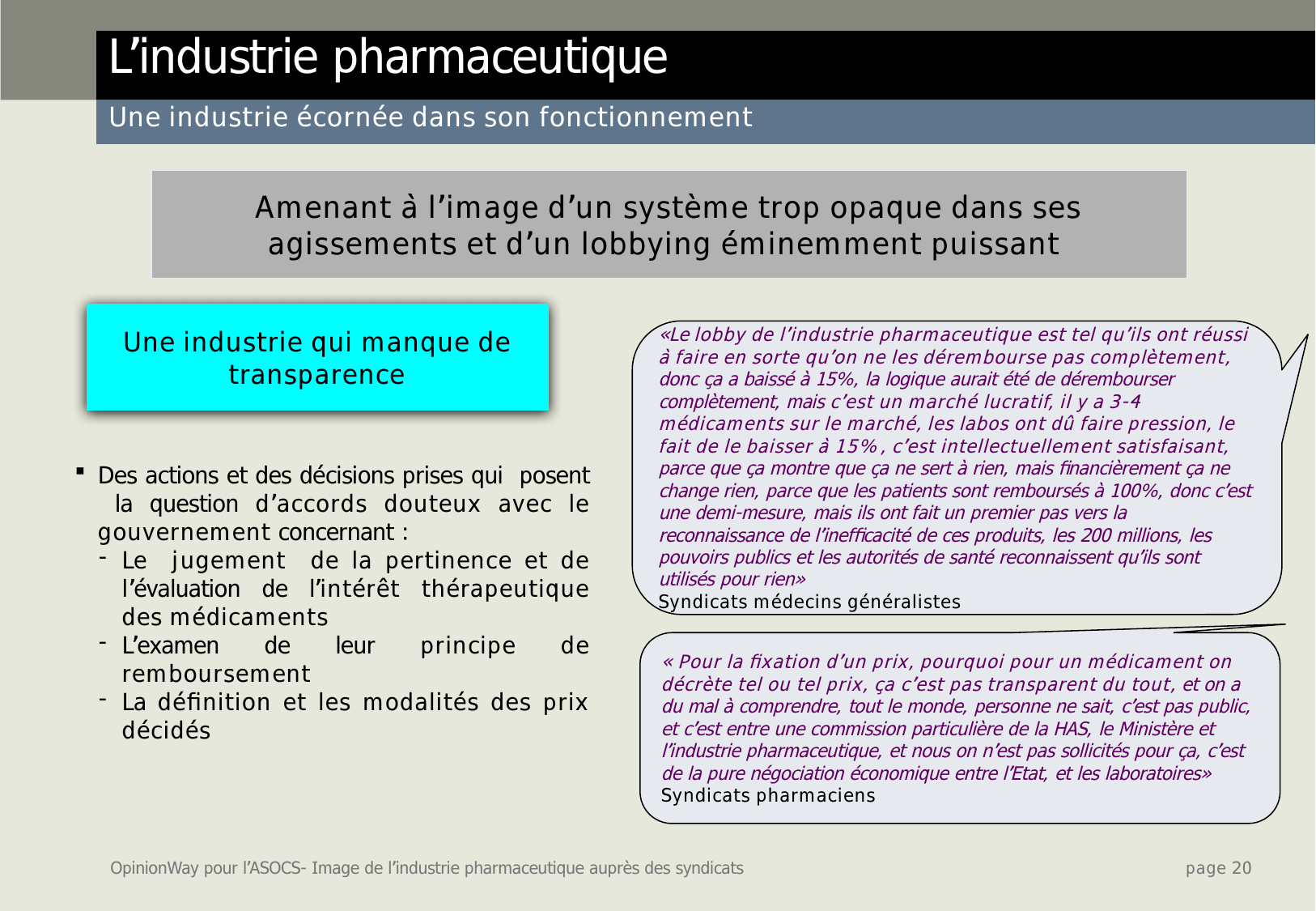

| L’industrie pharmaceutique |
| --- |
| Une industrie écornée dans son fonctionnement |
Amenant à l’image d’un système trop opaque dans ses agissements et d’un lobbying éminemment puissant
Une industrie qui manque de transparence
«Le lobby de l’industrie pharmaceutique est tel qu’ils ont réussi à faire en sorte qu’on ne les dérembourse pas complètement, donc ça a baissé à 15%, la logique aurait été de dérembourser complètement, mais c’est un marché lucratif, il y a 3-4 médicaments sur le marché, les labos ont dû faire pression, le fait de le baisser à 15%, c’est intellectuellement satisfaisant, parce que ça montre que ça ne sert à rien, mais financièrement ça ne change rien, parce que les patients sont remboursés à 100%, donc c’est une demi-mesure, mais ils ont fait un premier pas vers la reconnaissance de l’inefficacité de ces produits, les 200 millions, les pouvoirs publics et les autorités de santé reconnaissent qu’ils sont utilisés pour rien»
Syndicats médecins généralistes
Des actions et des décisions prises qui  posent  la question d’accords douteux avec le gouvernement concernant :
Le  jugement  de la pertinence et de l’évaluation de l’intérêt thérapeutique des médicaments
L’examen de leur principe de remboursement
La définition et les modalités des prix décidés
« Pour la fixation d’un prix, pourquoi pour un médicament on décrète tel ou tel prix, ça c’est pas transparent du tout, et on a du mal à comprendre, tout le monde, personne ne sait, c’est pas public, et c’est entre une commission particulière de la HAS, le Ministère et l’industrie pharmaceutique, et nous on n’est pas sollicités pour ça, c’est de la pure négociation économique entre l’Etat, et les laboratoires»
Syndicats pharmaciens